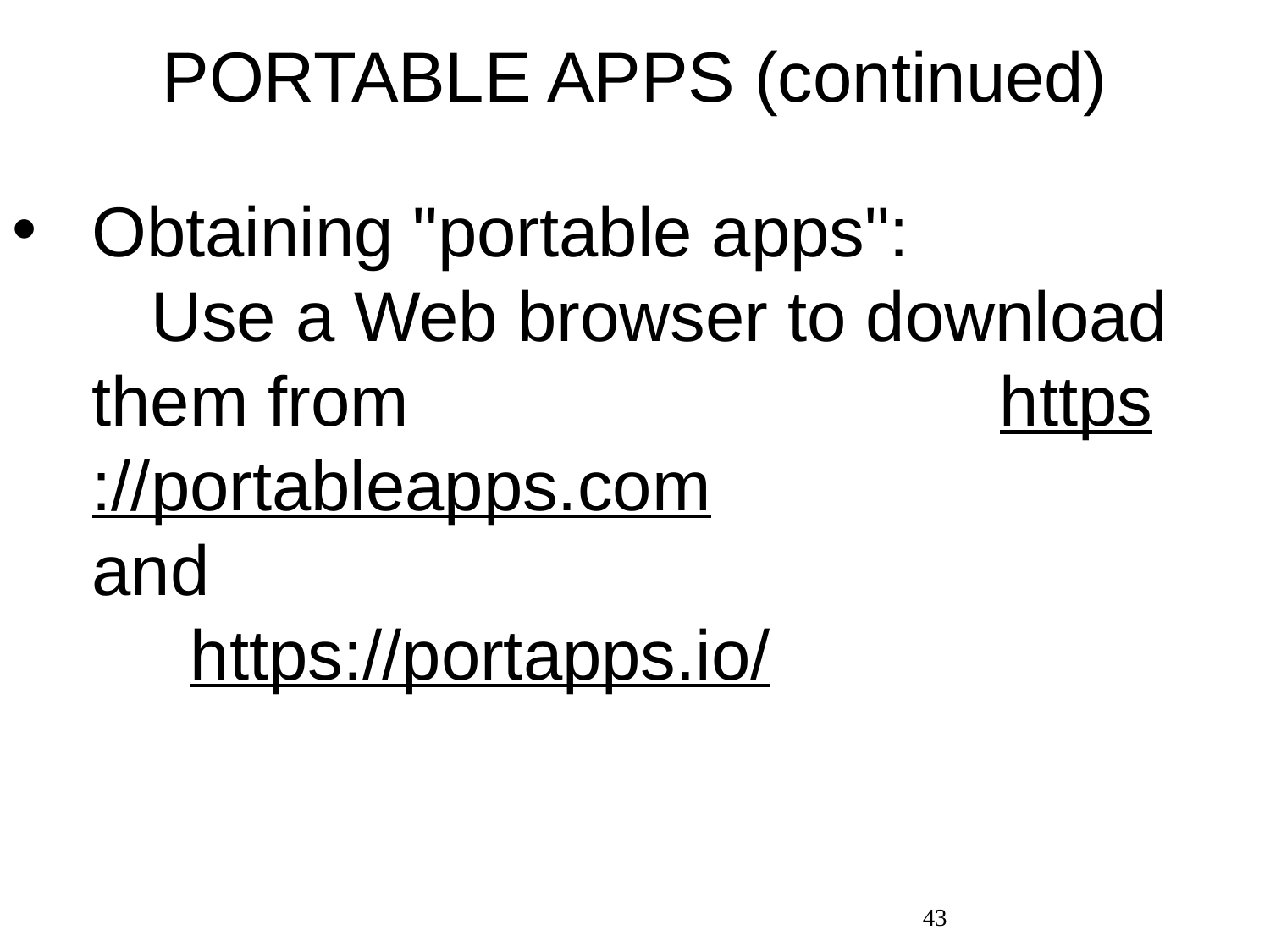

# PORTABLE APPS (continued)
Obtaining "portable apps":                     Use a Web browser to download them from                              https://portableapps.com                           and                                                          https://portapps.io/
43